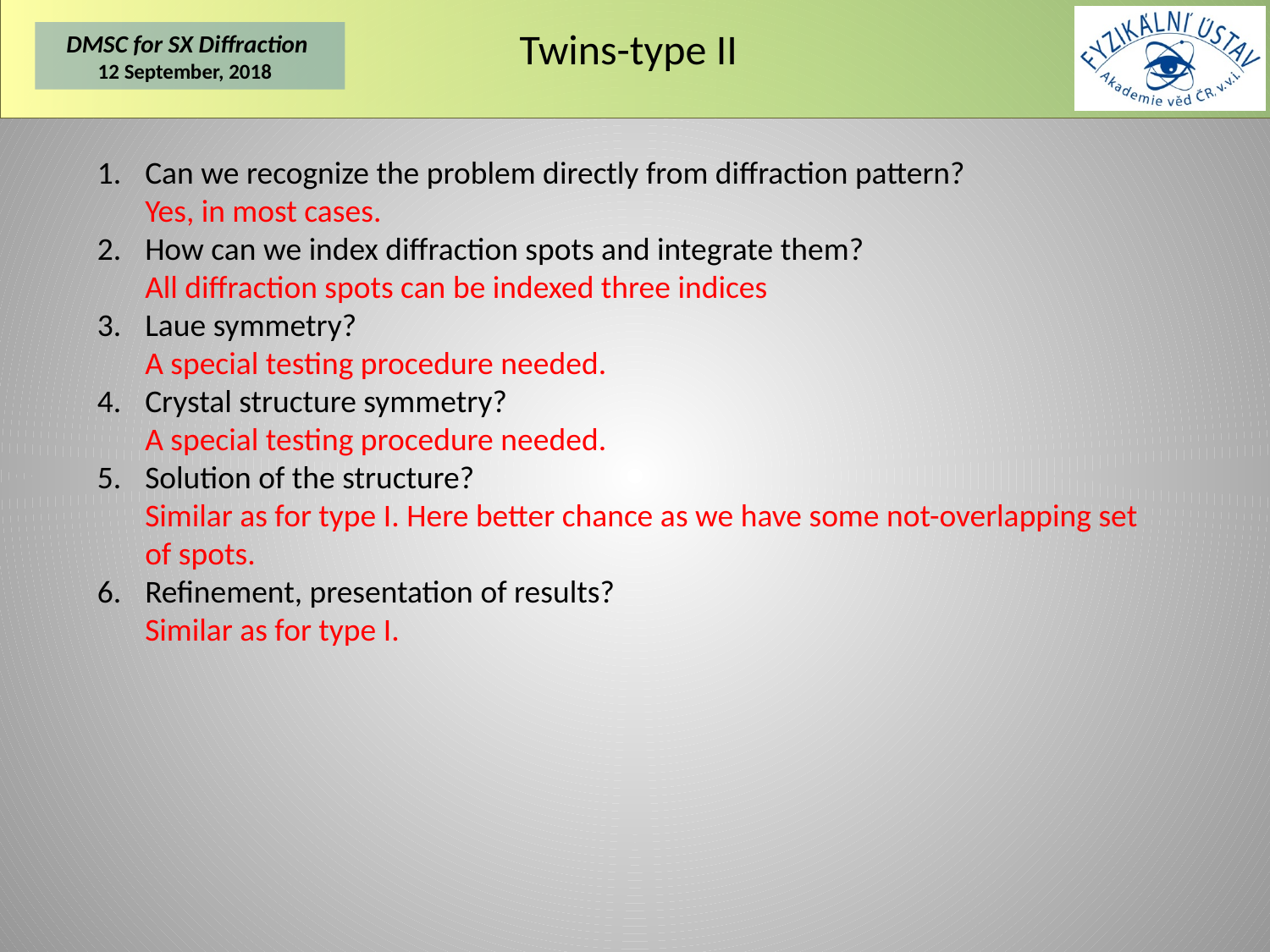

# Twins-type II
Can we recognize the problem directly from diffraction pattern?
Yes, in most cases.
How can we index diffraction spots and integrate them?
All diffraction spots can be indexed three indices
Laue symmetry?
A special testing procedure needed.
Crystal structure symmetry?
A special testing procedure needed.
Solution of the structure?
Similar as for type I. Here better chance as we have some not-overlapping set of spots.
Refinement, presentation of results?
Similar as for type I.